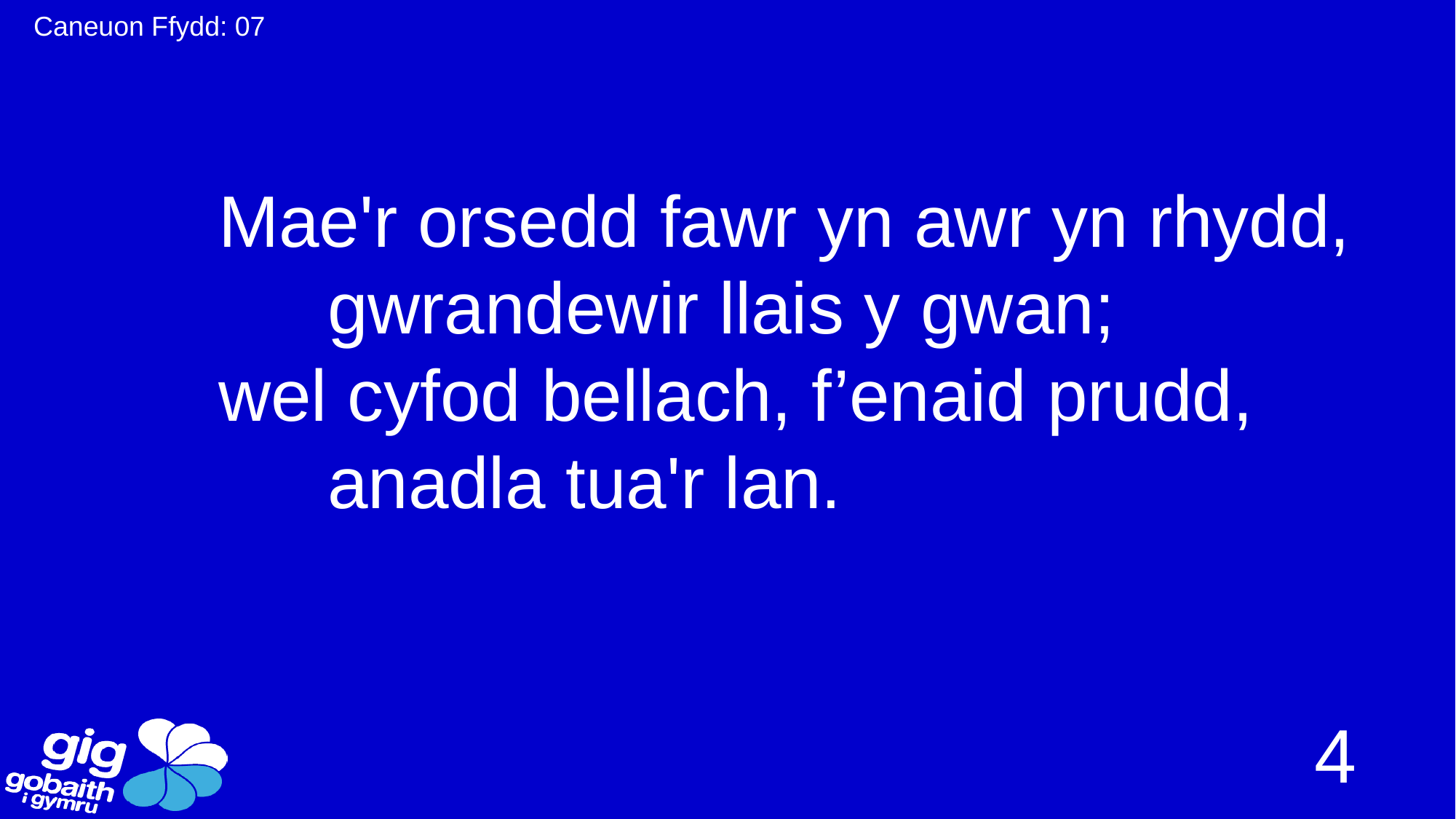

Caneuon Ffydd: 07

Mae'r orsedd fawr yn awr yn rhydd,
	gwrandewir llais y gwan;
wel cyfod bellach, f’enaid prudd,
	anadla tua'r lan.

4